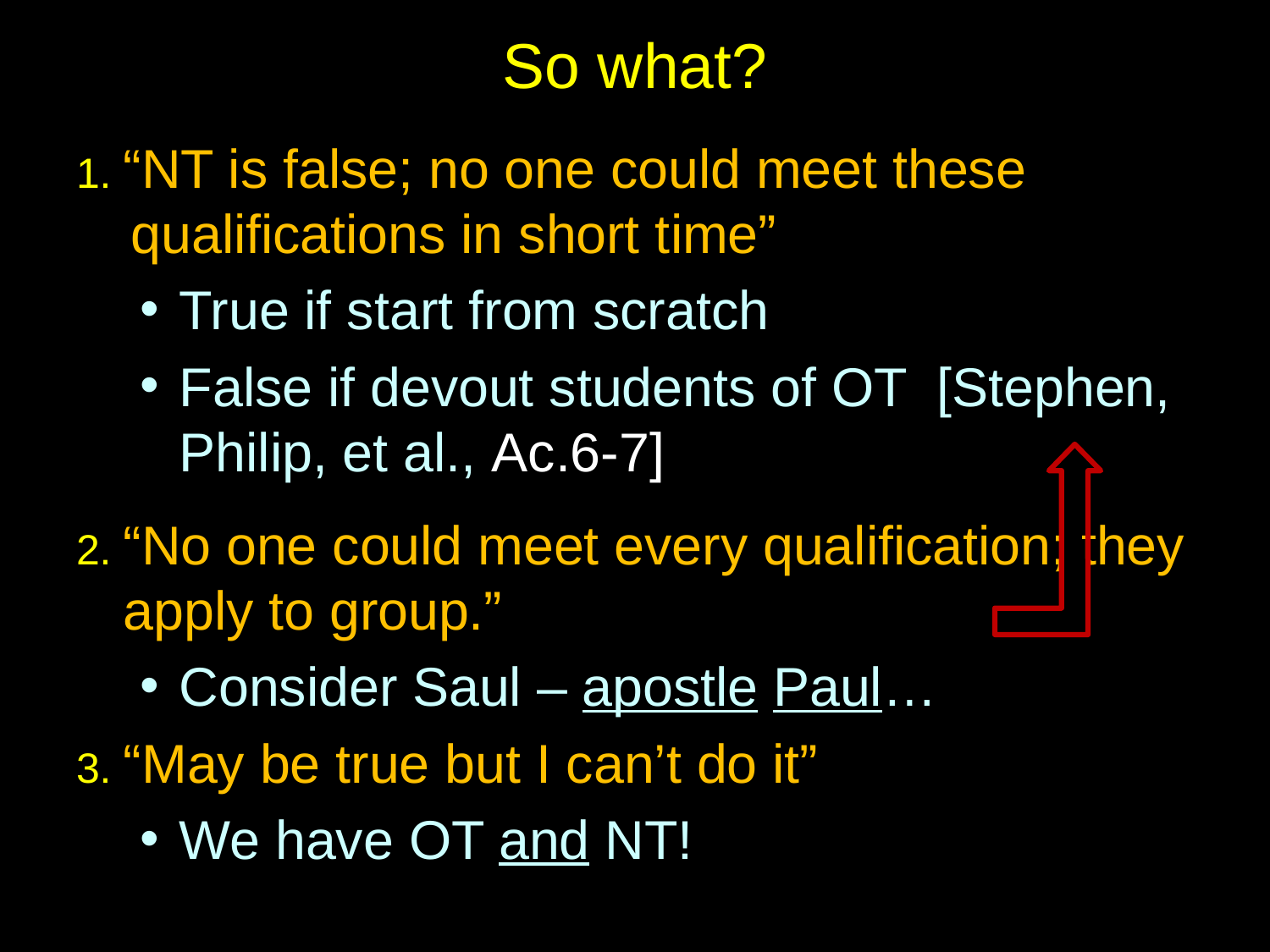

# So what?
1. “NT is false; no one could meet these qualifications in short time”
True if start from scratch
False if devout students of OT  [Stephen, Philip, et al., Ac.6-7]
2. “No one could meet every qualification; they apply to group.”
Consider Saul – apostle Paul…
3. “May be true but I can’t do it”
We have OT and NT!